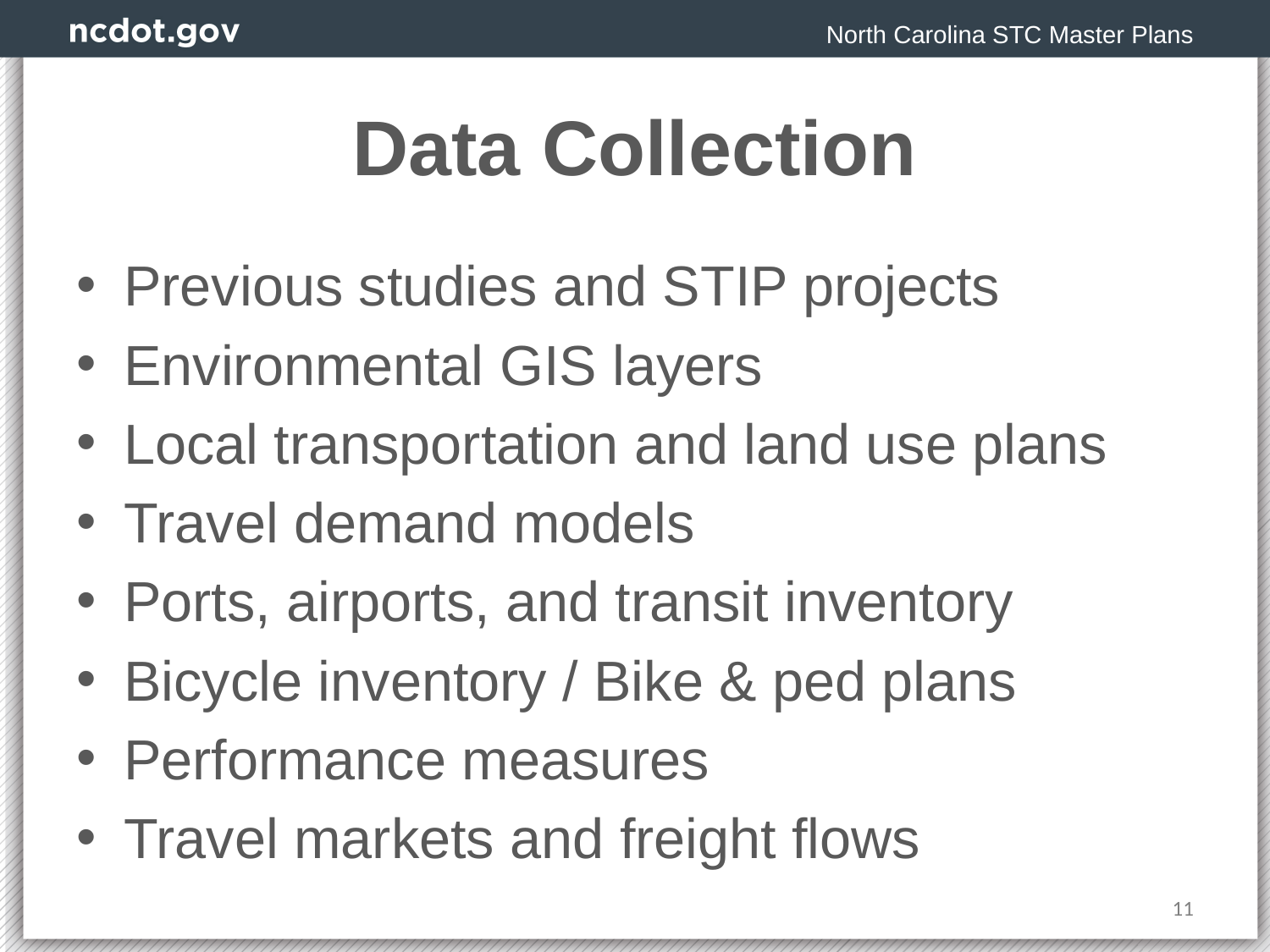

North Carolina STC Master Plans

# Data Collection
Previous studies and STIP projects
Environmental GIS layers
Local transportation and land use plans
Travel demand models
Ports, airports, and transit inventory
Bicycle inventory / Bike & ped plans
Performance measures
Travel markets and freight flows

11